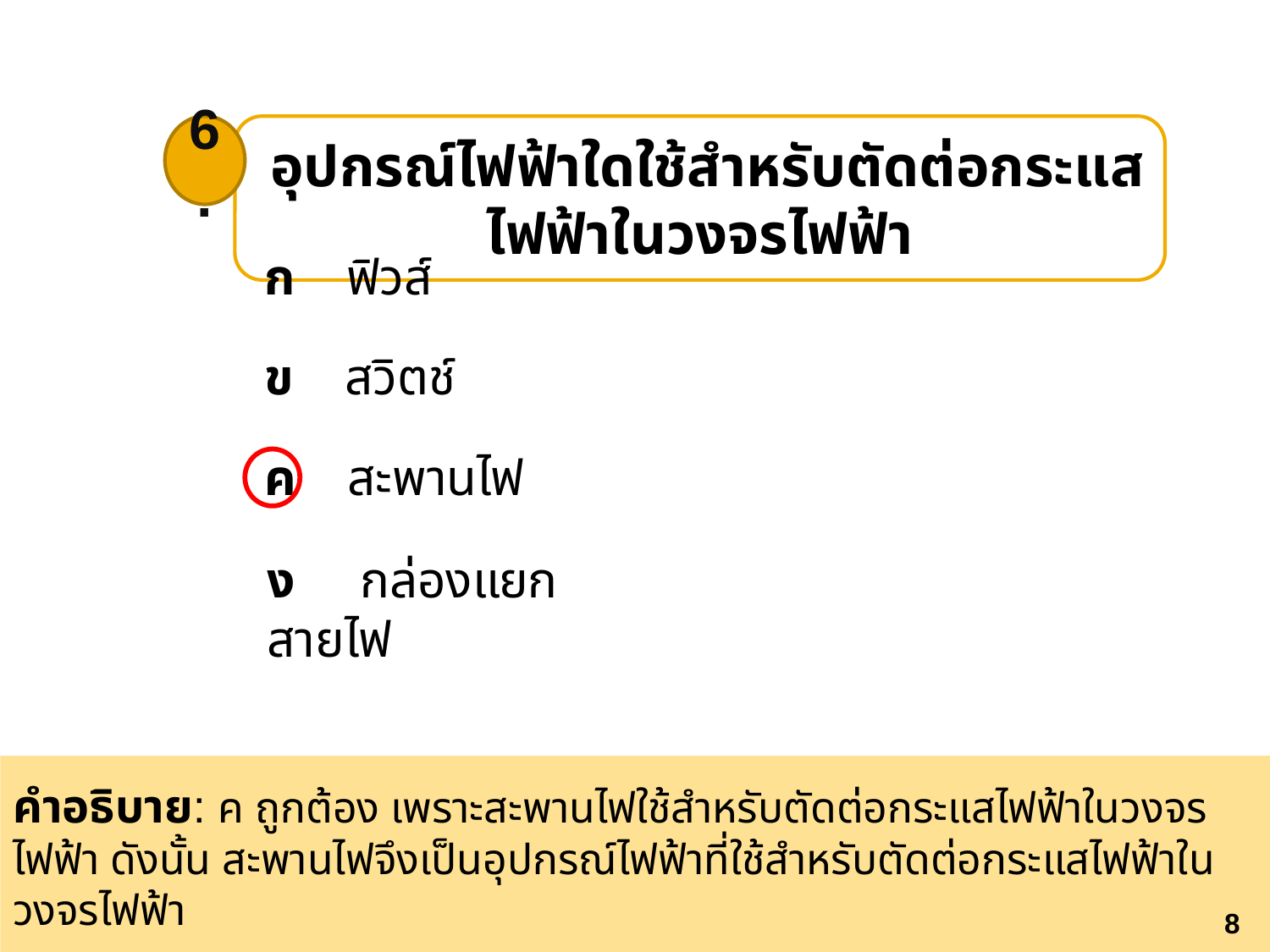

6.
 อุปกรณ์ไฟฟ้าใดใช้สำหรับตัดต่อกระแสไฟฟ้าในวงจรไฟฟ้า
ก    ฟิวส์
ข    สวิตช์
ค    สะพานไฟ

ง     กล่องแยกสายไฟ
คำอธิบาย: ค ถูกต้อง เพราะสะพานไฟใช้สำหรับตัดต่อกระแสไฟฟ้าในวงจรไฟฟ้า ดังนั้น สะพานไฟจึงเป็นอุปกรณ์ไฟฟ้าที่ใช้สำหรับตัดต่อกระแสไฟฟ้าในวงจรไฟฟ้า
8